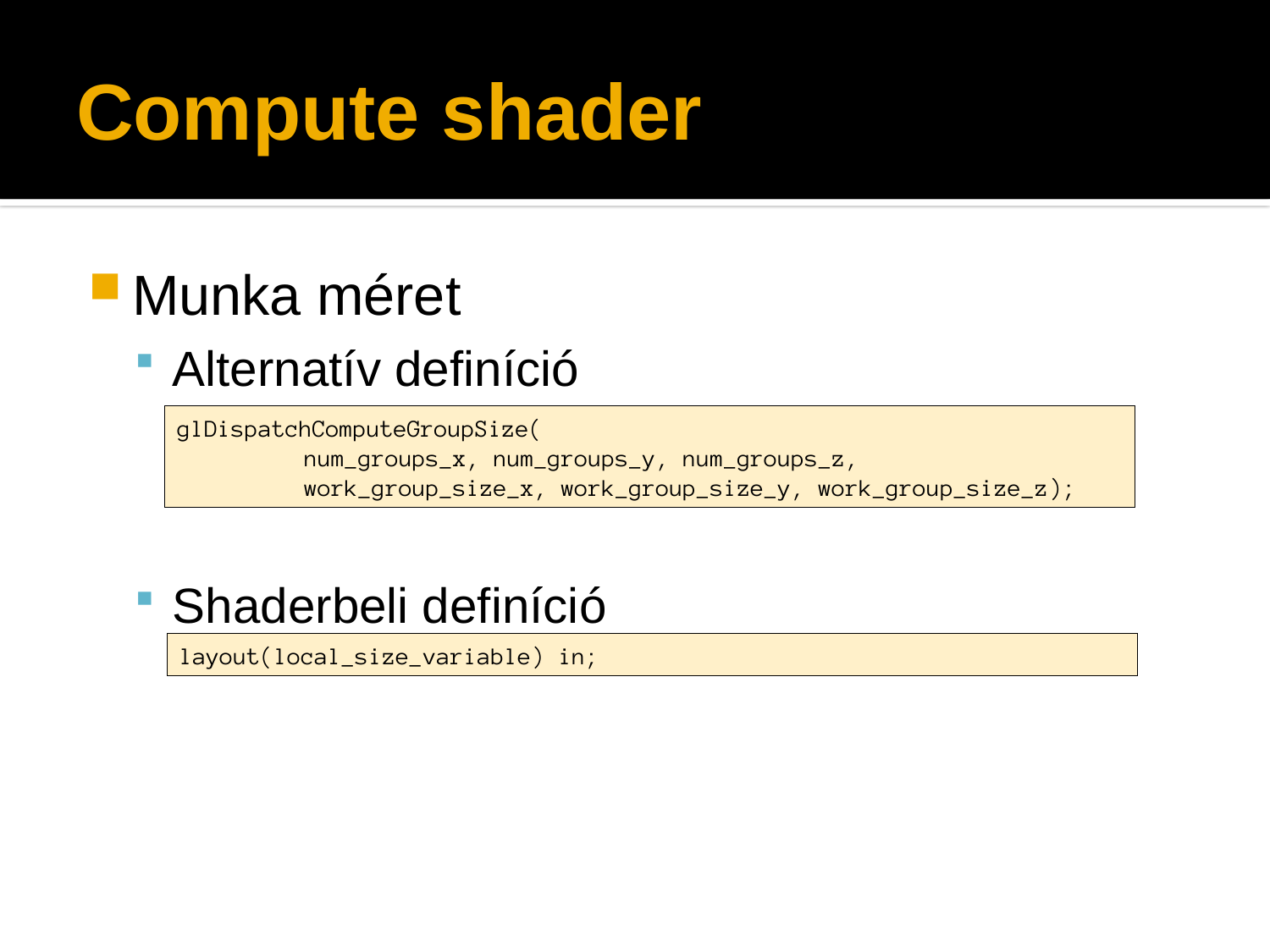

# Compute shader
Munka méret
Alternatív definíció

Shaderbeli definíció

glDispatchComputeGroupSize(
	num_groups_x, num_groups_y, num_groups_z,
	work_group_size_x, work_group_size_y, work_group_size_z);
layout(local_size_variable) in;